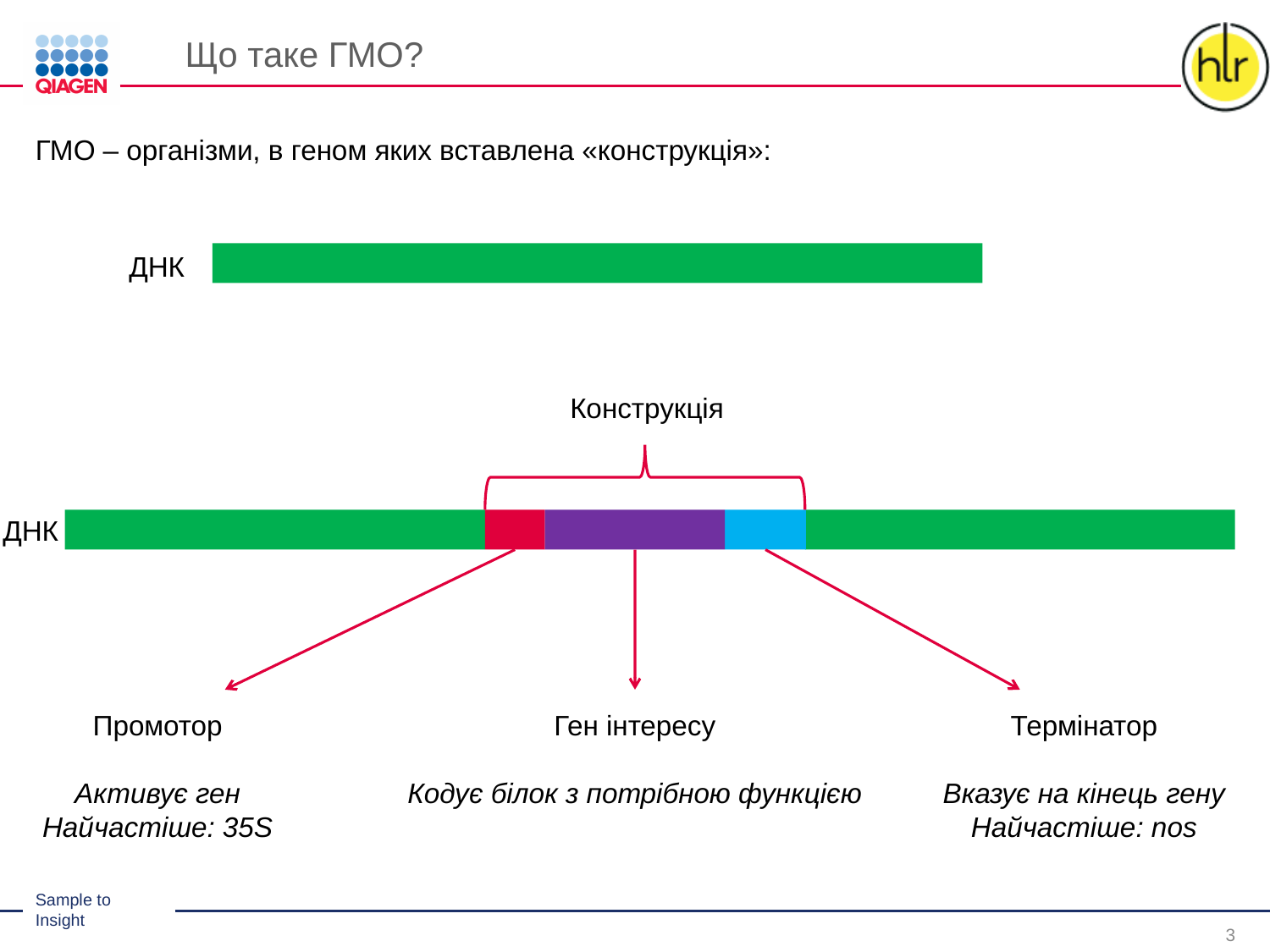

# Що таке ГМО?
ГМО – організми, в геном яких вставлена «конструкція»:

ДНК

Конструкція

ДНК

Промотор

Активує ген
Найчастіше: 35S
Термінатор

Вказує на кінець гену
Найчастіше: nos
Ген інтересу

Кодує білок з потрібною функцією

3